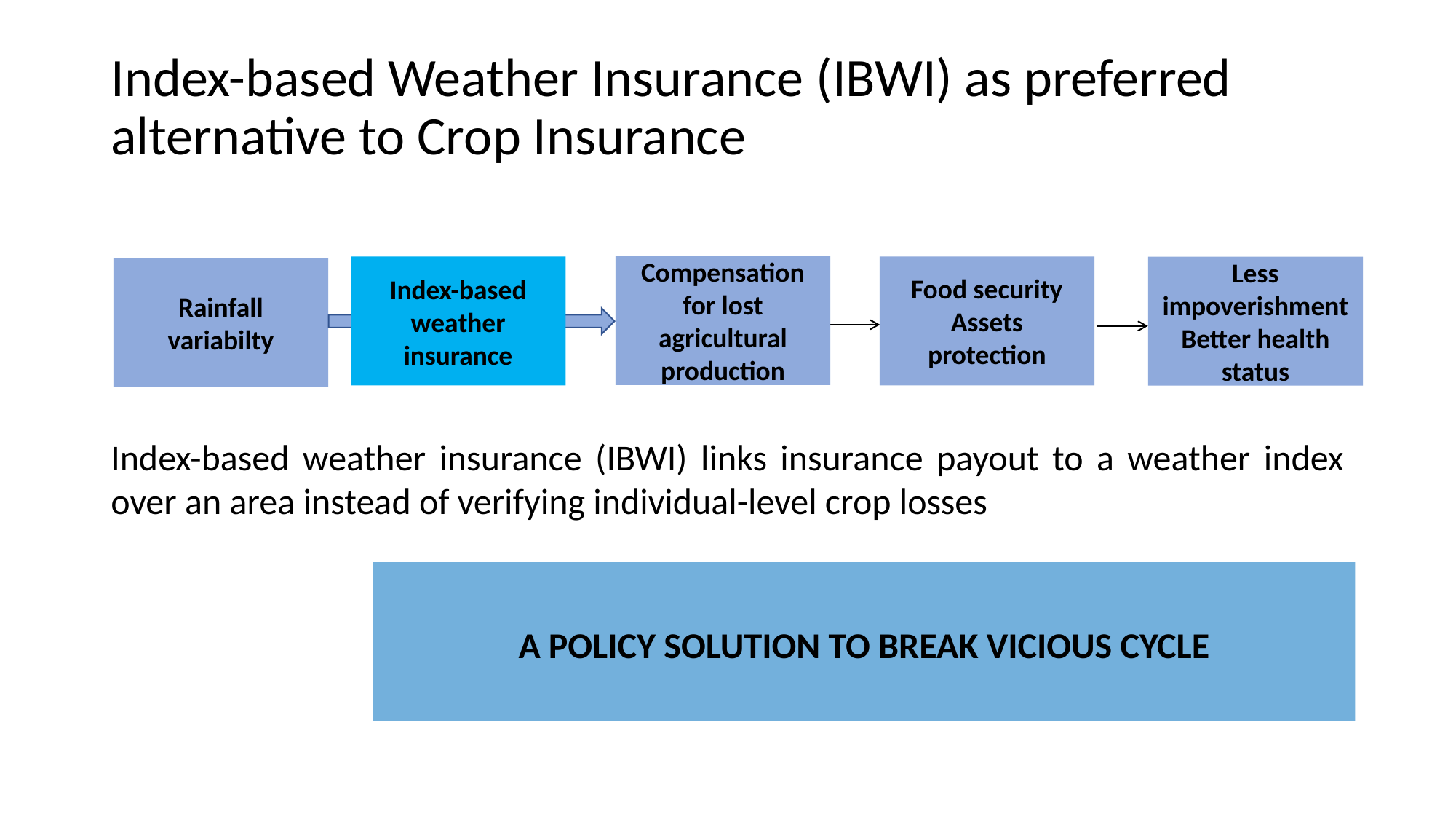

# Index-based Weather Insurance (IBWI) as preferred alternative to Crop Insurance
Compensation for lost agricultural production
Food security
Assets protection
Less impoverishment
Better health status
Index-based weather insurance
Rainfall variabilty

Index-based weather insurance (IBWI) links insurance payout to a weather index over an area instead of verifying individual-level crop losses

A POLICY SOLUTION TO BREAK VICIOUS CYCLE